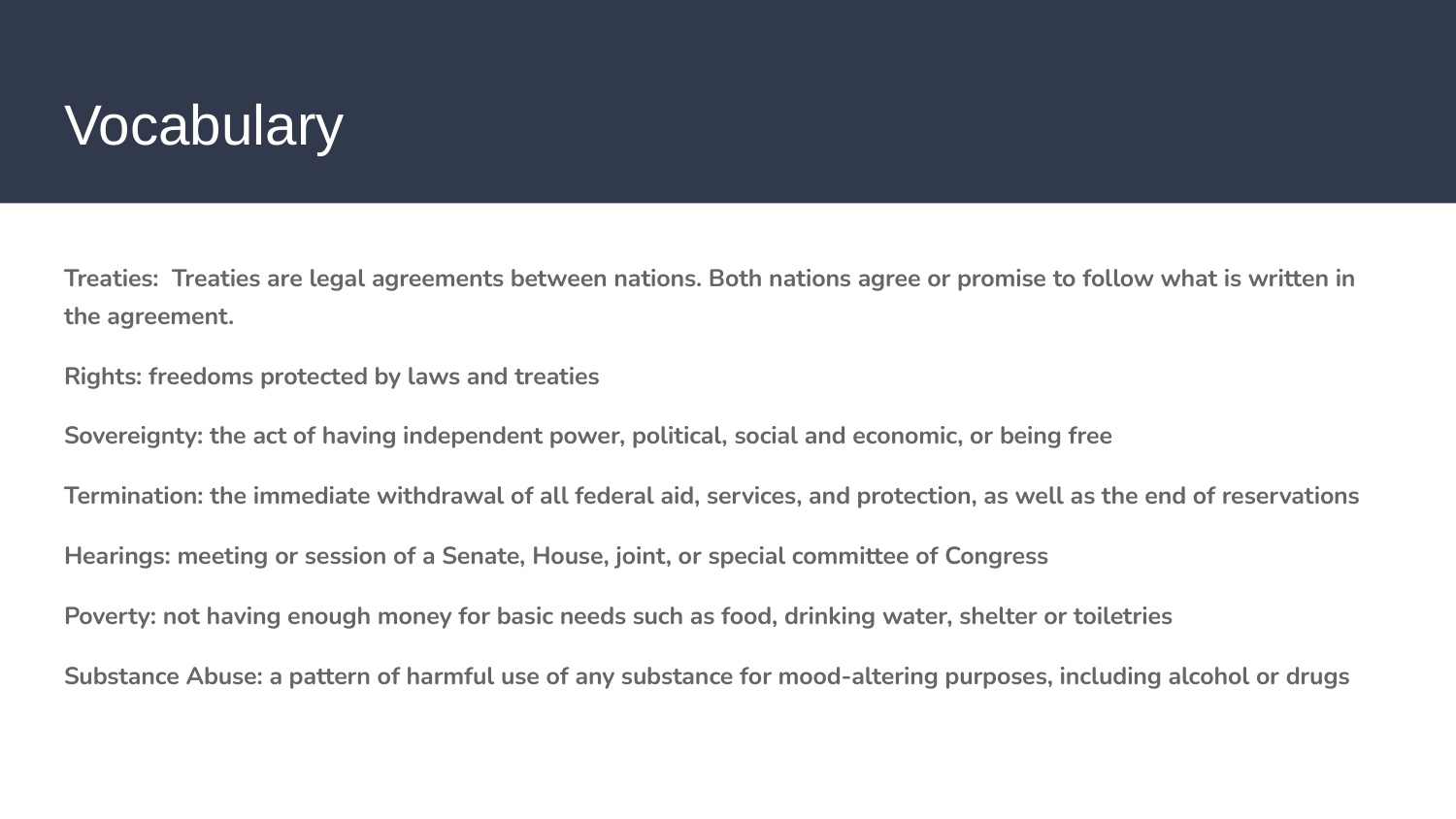

# Vocabulary
Treaties:  Treaties are legal agreements between nations. Both nations agree or promise to follow what is written in the agreement.
Rights: freedoms protected by laws and treaties
Sovereignty: the act of having independent power, political, social and economic, or being free
Termination: the immediate withdrawal of all federal aid, services, and protection, as well as the end of reservations
Hearings: meeting or session of a Senate, House, joint, or special committee of Congress
Poverty: not having enough money for basic needs such as food, drinking water, shelter or toiletries
Substance Abuse: a pattern of harmful use of any substance for mood-altering purposes, including alcohol or drugs